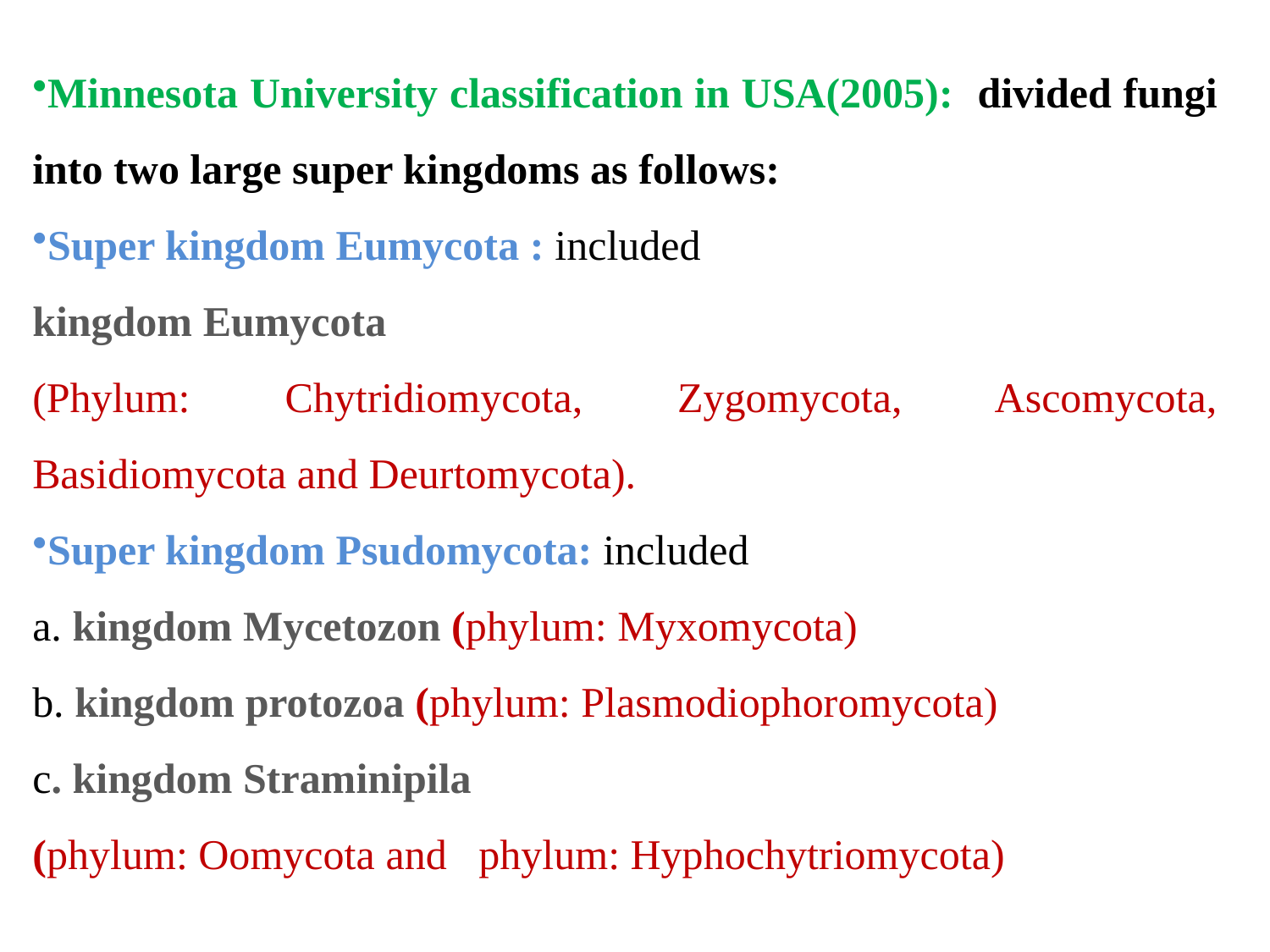

Minnesota University classification in USA(2005):  divided fungi into two large super kingdoms as follows:
Super kingdom Eumycota : included
kingdom Eumycota
(Phylum: Chytridiomycota, Zygomycota, Ascomycota, Basidiomycota and Deurtomycota).
Super kingdom Psudomycota: included
a. kingdom Mycetozon (phylum: Myxomycota)
b. kingdom protozoa (phylum: Plasmodiophoromycota)
c. kingdom Straminipila
(phylum: Oomycota and   phylum: Hyphochytriomycota)